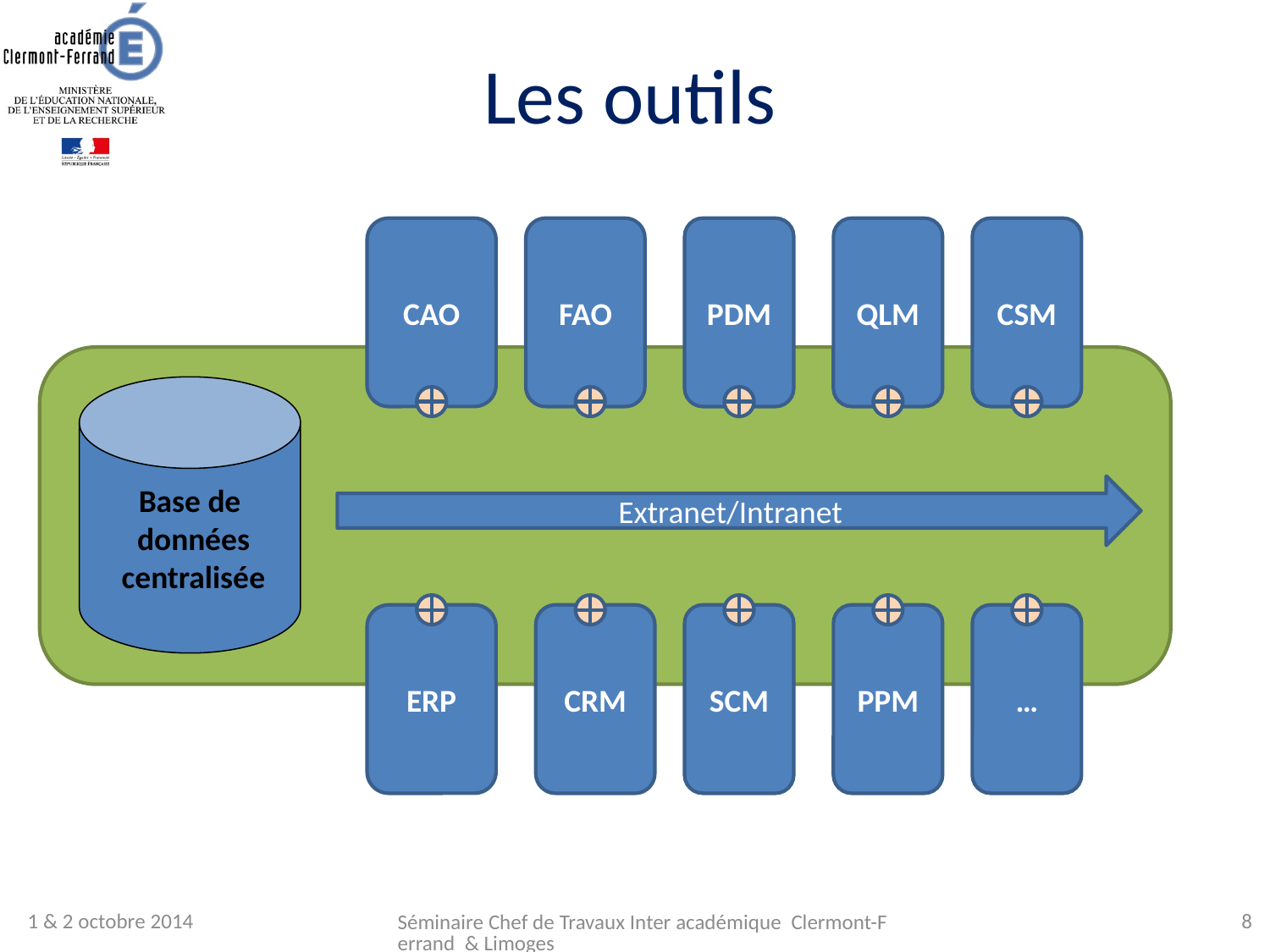

# Les outils
CAO
FAO
PDM
QLM
CSM
PLM
Base de
 données
 centralisée

Extranet/Intranet

ERP
CRM
SCM
PPM
…
1 & 2 octobre 2014
8
Séminaire Chef de Travaux Inter académique  Clermont-Ferrand  & Limoges